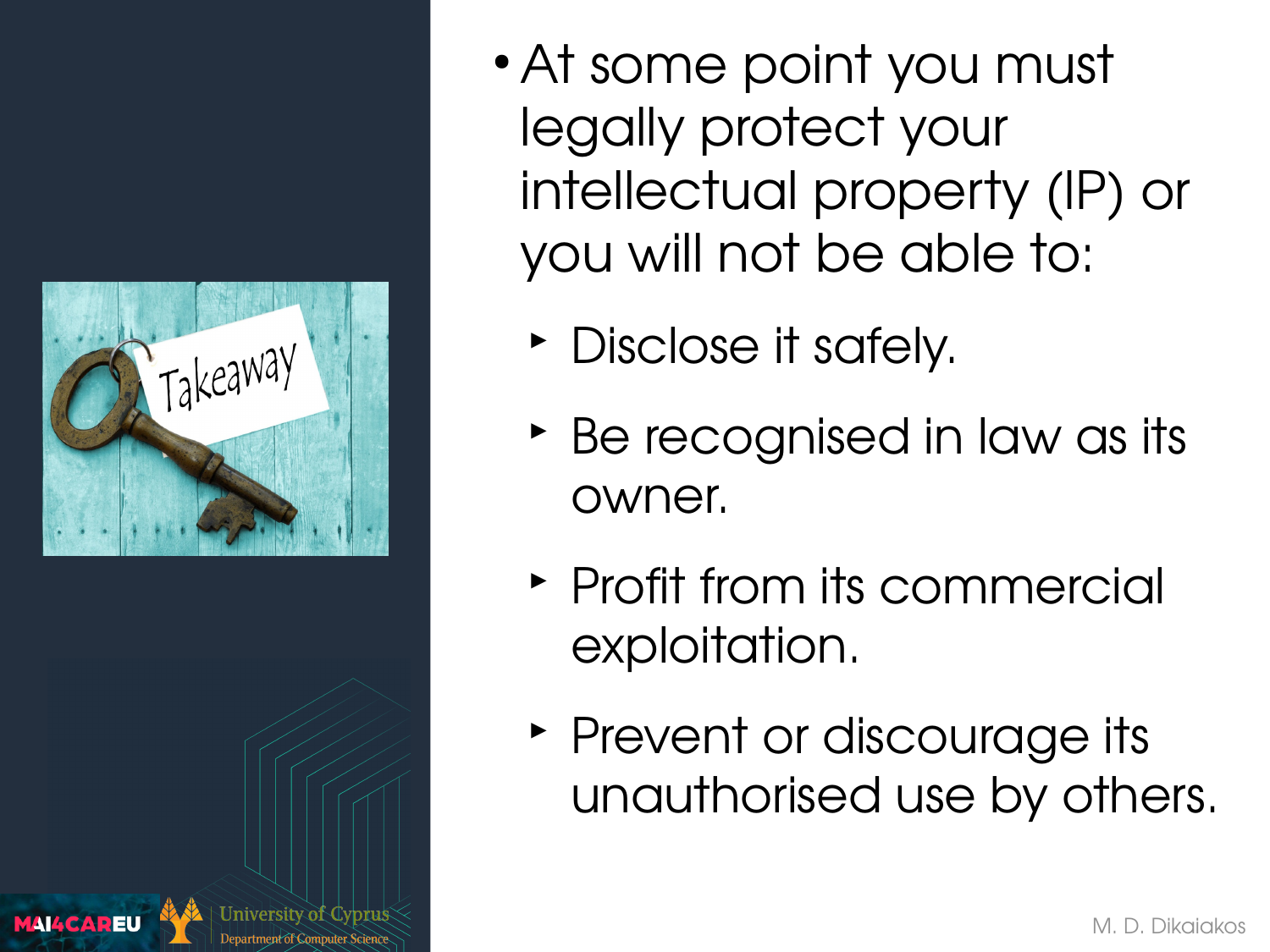

At some point you must legally protect your intellectual property (IP) or you will not be able to:
Disclose it safely.
Be recognised in law as its owner.
Profit from its commercial exploitation.
Prevent or discourage its unauthorised use by others.